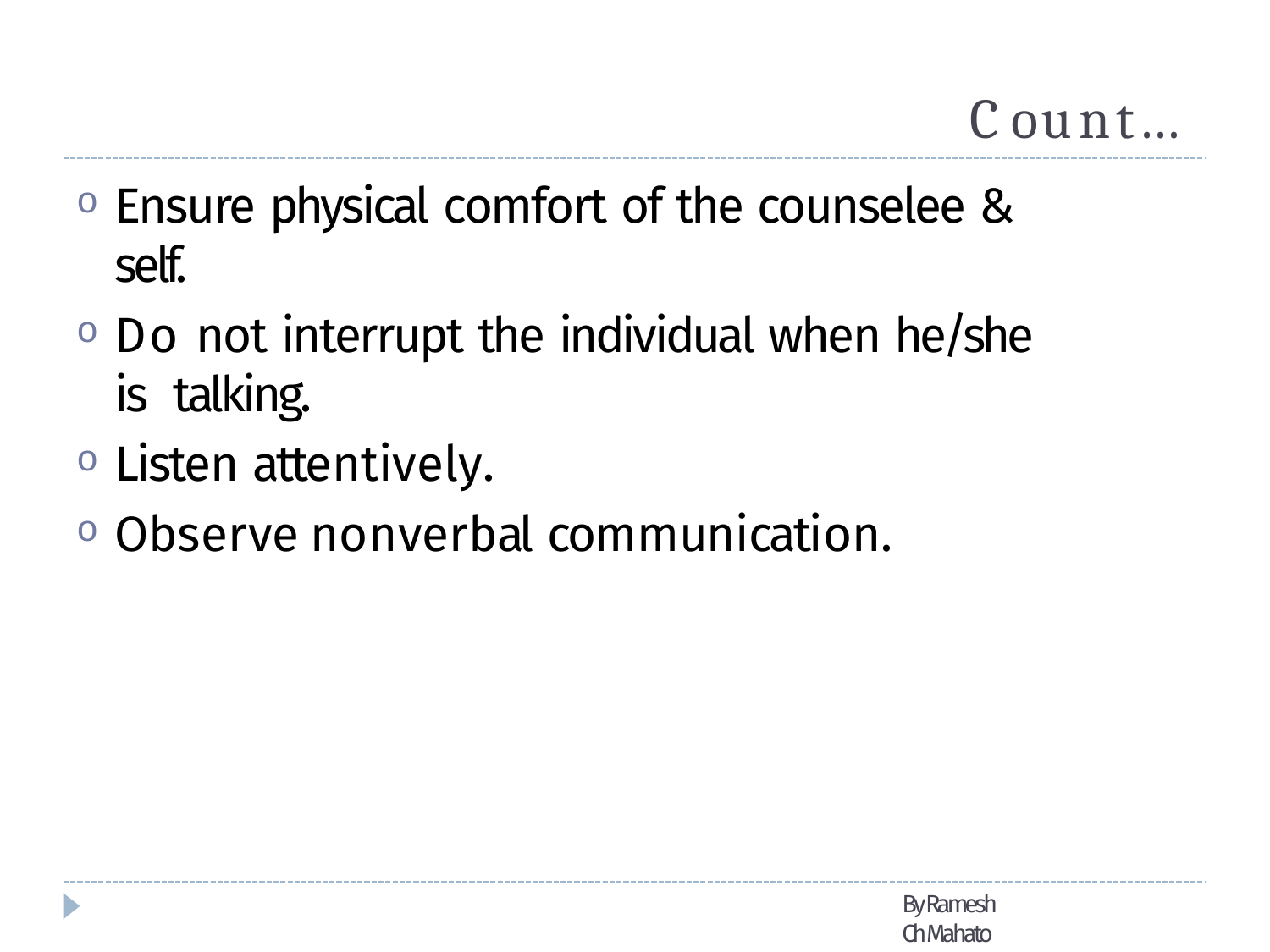

# Count…
Ensure physical comfort of the counselee & self.
Do not interrupt the individual when he/she is  talking.
Listen attentively.
Observe nonverbal communication.
By Ramesh Ch Mahato